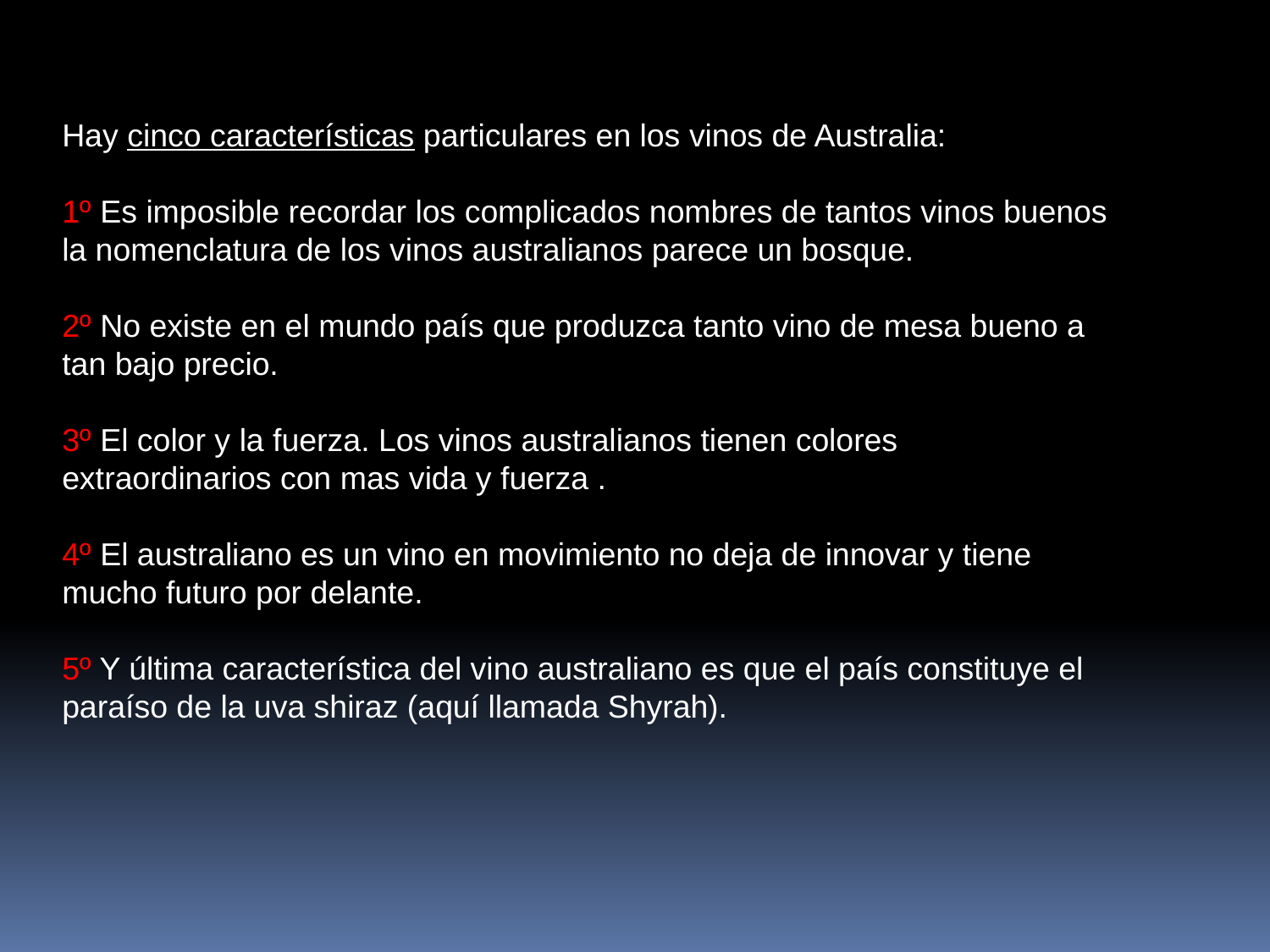

Hay cinco características particulares en los vinos de Australia:

1º Es imposible recordar los complicados nombres de tantos vinos buenos la nomenclatura de los vinos australianos parece un bosque.

2º No existe en el mundo país que produzca tanto vino de mesa bueno a tan bajo precio.

3º El color y la fuerza. Los vinos australianos tienen colores extraordinarios con mas vida y fuerza .

4º El australiano es un vino en movimiento no deja de innovar y tiene mucho futuro por delante.

5º Y última característica del vino australiano es que el país constituye el paraíso de la uva shiraz (aquí llamada Shyrah).